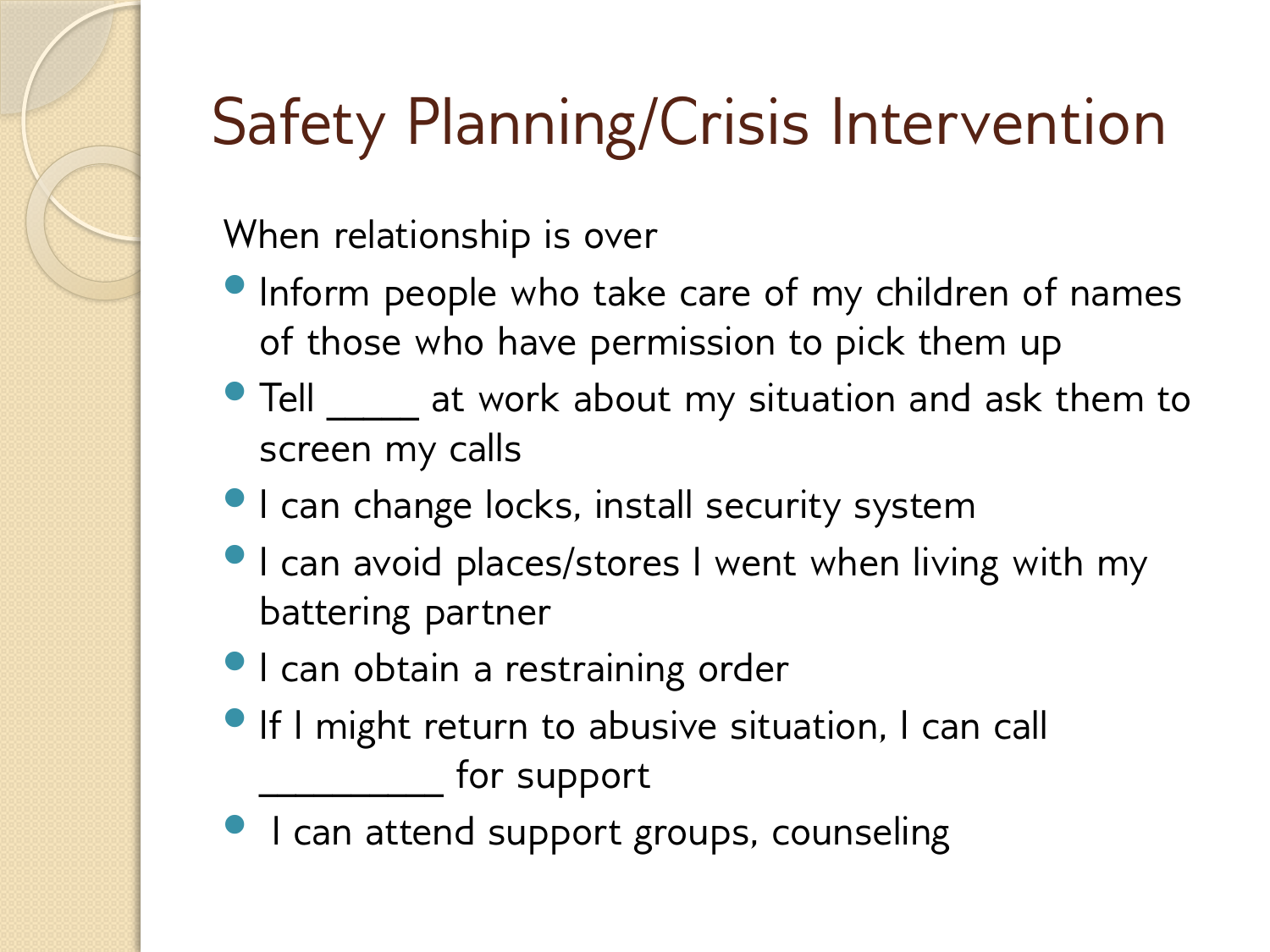

# Safety Planning/Crisis Intervention
When relationship is over
Inform people who take care of my children of names of those who have permission to pick them up
Tell _____ at work about my situation and ask them to screen my calls
I can change locks, install security system
I can avoid places/stores I went when living with my battering partner
I can obtain a restraining order
If I might return to abusive situation, I can call __________ for support
 I can attend support groups, counseling